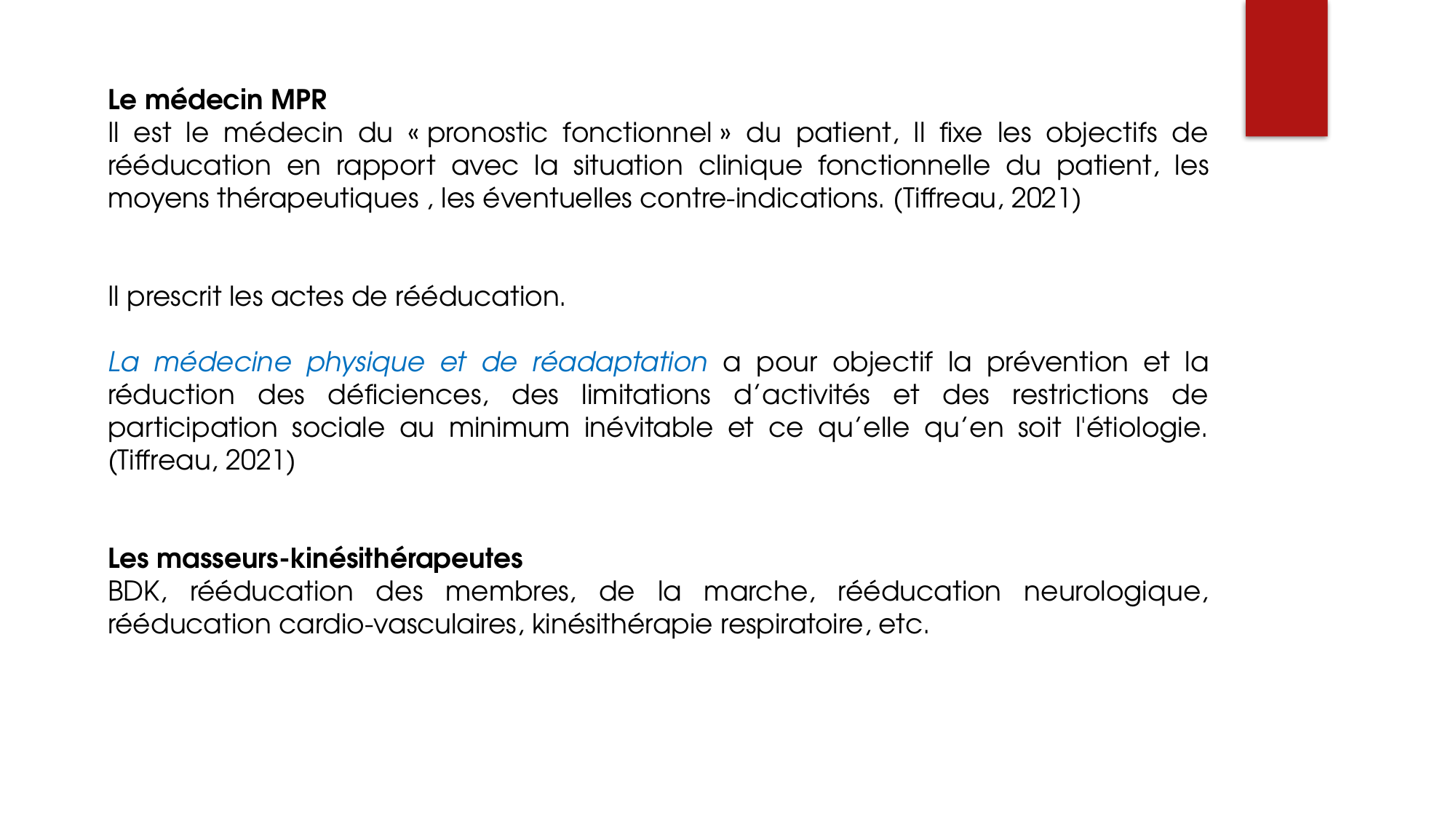

Le médecin MPR
Il est le médecin du « pronostic fonctionnel » du patient, Il fixe les objectifs de rééducation en rapport avec la situation clinique fonctionnelle du patient, les moyens thérapeutiques , les éventuelles contre-indications. (Tiffreau, 2021)

Il prescrit les actes de rééducation.

La médecine physique et de réadaptation a pour objectif la prévention et la réduction des déficiences, des limitations d’activités et des restrictions de participation sociale au minimum inévitable et ce qu’elle qu’en soit l'étiologie. (Tiffreau, 2021)

Les masseurs-kinésithérapeutes
BDK, rééducation des membres, de la marche, rééducation neurologique, rééducation cardio-vasculaires, kinésithérapie respiratoire, etc.